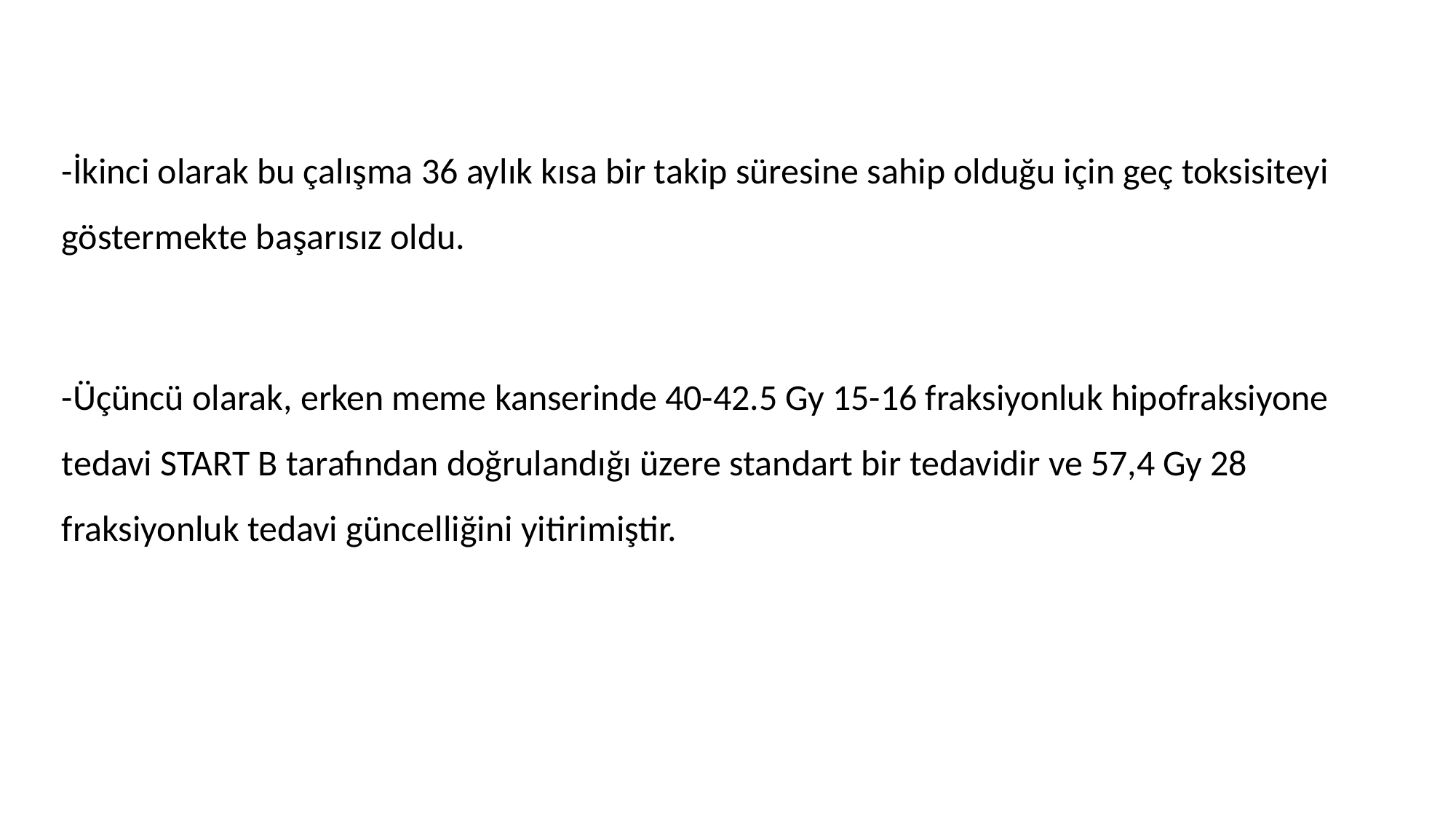

-İkinci olarak bu çalışma 36 aylık kısa bir takip süresine sahip olduğu için geç toksisiteyi göstermekte başarısız oldu.

-Üçüncü olarak, erken meme kanserinde 40-42.5 Gy 15-16 fraksiyonluk hipofraksiyone tedavi START B tarafından doğrulandığı üzere standart bir tedavidir ve 57,4 Gy 28 fraksiyonluk tedavi güncelliğini yitirimiştir.